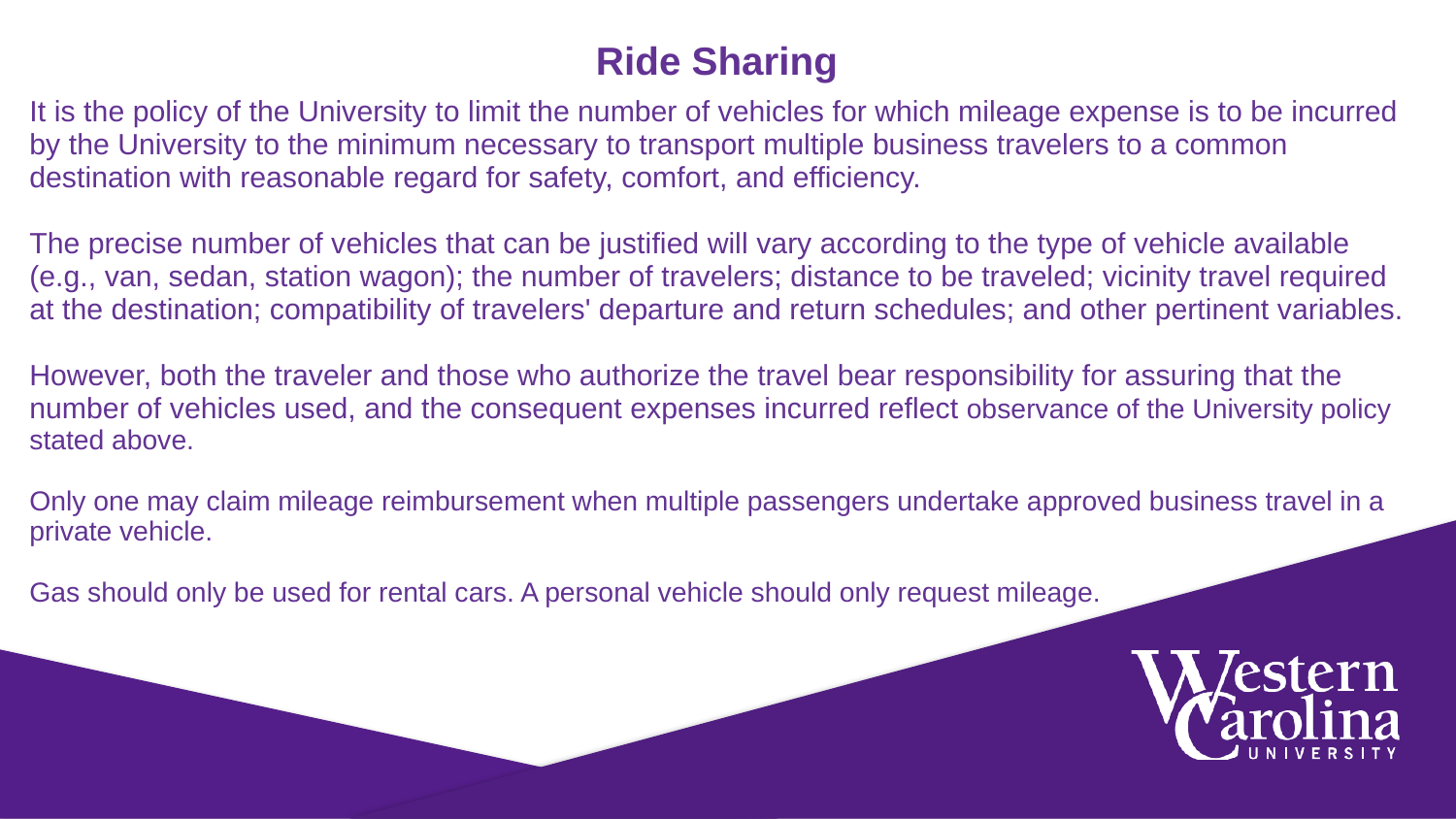

Ride Sharing

It is the policy of the University to limit the number of vehicles for which mileage expense is to be incurred by the University to the minimum necessary to transport multiple business travelers to a common destination with reasonable regard for safety, comfort, and efficiency.

The precise number of vehicles that can be justified will vary according to the type of vehicle available (e.g., van, sedan, station wagon); the number of travelers; distance to be traveled; vicinity travel required at the destination; compatibility of travelers' departure and return schedules; and other pertinent variables.

However, both the traveler and those who authorize the travel bear responsibility for assuring that the number of vehicles used, and the consequent expenses incurred reflect observance of the University policy stated above.

Only one may claim mileage reimbursement when multiple passengers undertake approved business travel in a private vehicle.

Gas should only be used for rental cars. A personal vehicle should only request mileage.